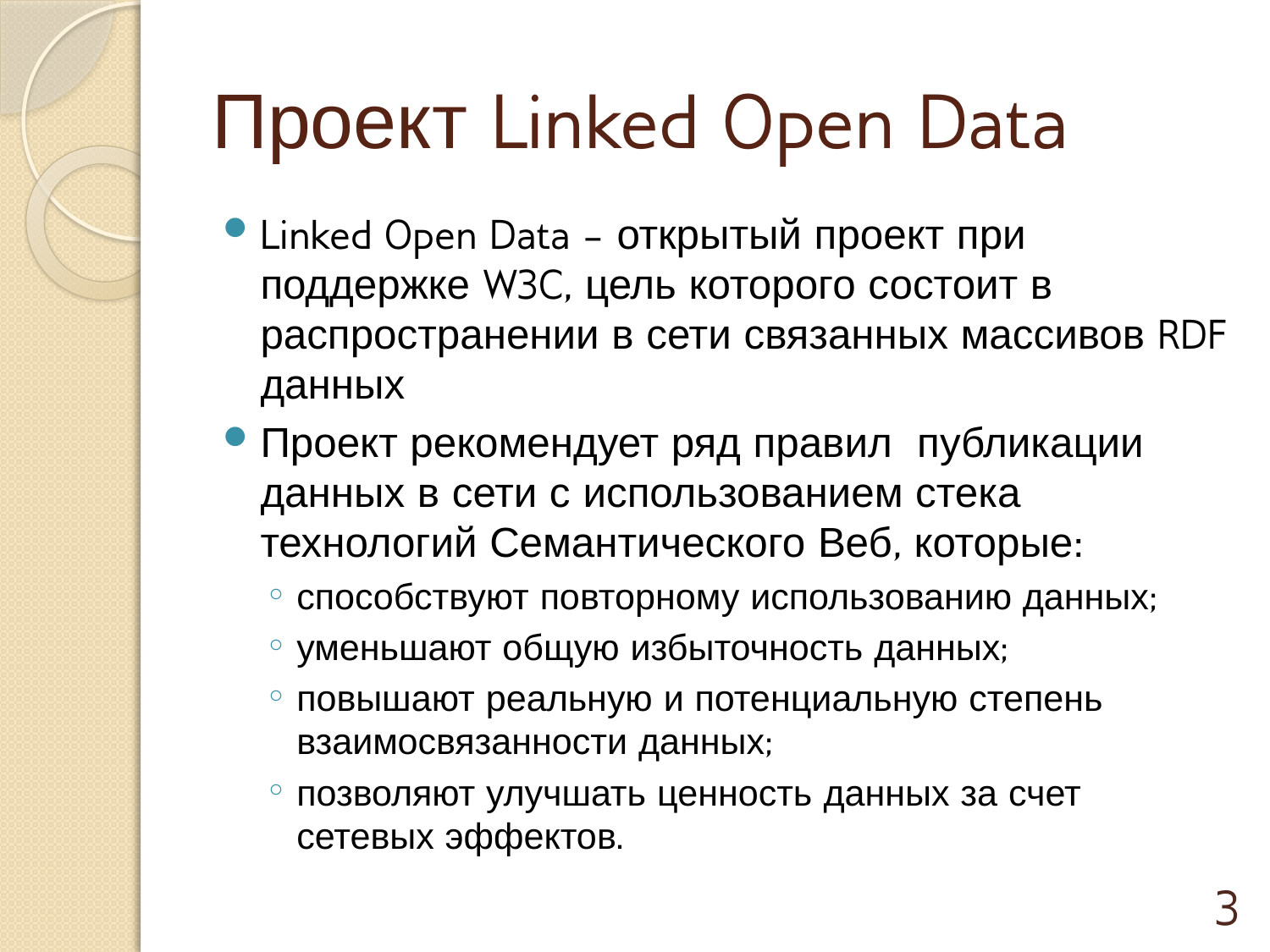

# Проект Linked Open Data
Linked Open Data – открытый проект при поддержке W3C, цель которого состоит в распространении в сети связанных массивов RDF данных
Проект рекомендует ряд правил  публикации данных в сети с использованием стека технологий Семантического Веб, которые:
способствуют повторному использованию данных;
уменьшают общую избыточность данных;
повышают реальную и потенциальную степень взаимосвязанности данных;
позволяют улучшать ценность данных за счет сетевых эффектов.

3